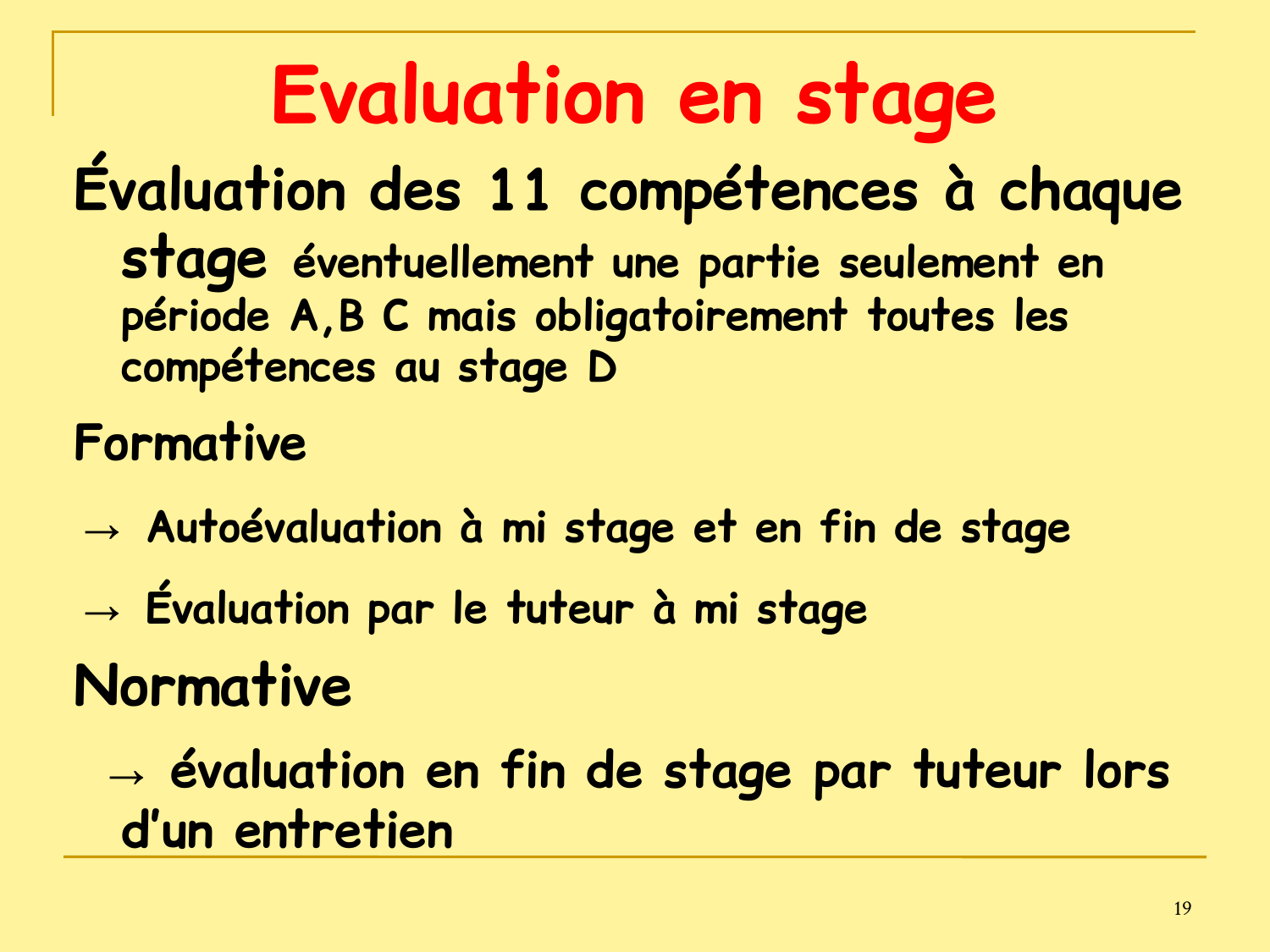

Evaluation en stage
Évaluation des 11 compétences à chaque stage éventuellement une partie seulement en période A,B C mais obligatoirement toutes les compétences au stage D
Formative
→ Autoévaluation à mi stage et en fin de stage
→ Évaluation par le tuteur à mi stage
Normative
 → évaluation en fin de stage par tuteur lors d’un entretien

19